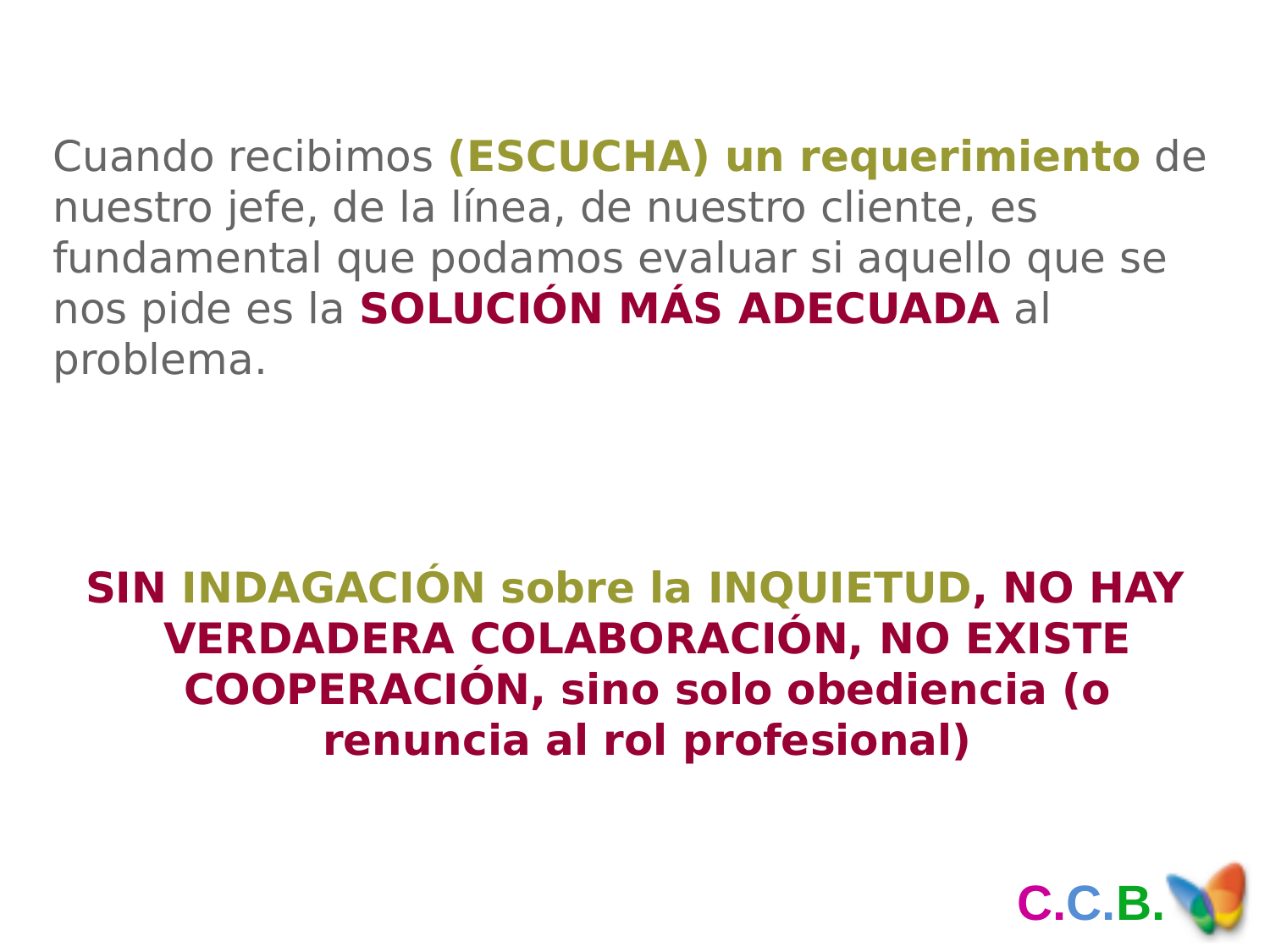

Cuando recibimos (ESCUCHA) un requerimiento de nuestro jefe, de la línea, de nuestro cliente, es fundamental que podamos evaluar si aquello que se nos pide es la SOLUCIÓN MÁS ADECUADA al problema.
SIN INDAGACIÓN sobre la INQUIETUD, NO HAY VERDADERA COLABORACIÓN, NO EXISTE COOPERACIÓN, sino solo obediencia (o renuncia al rol profesional)